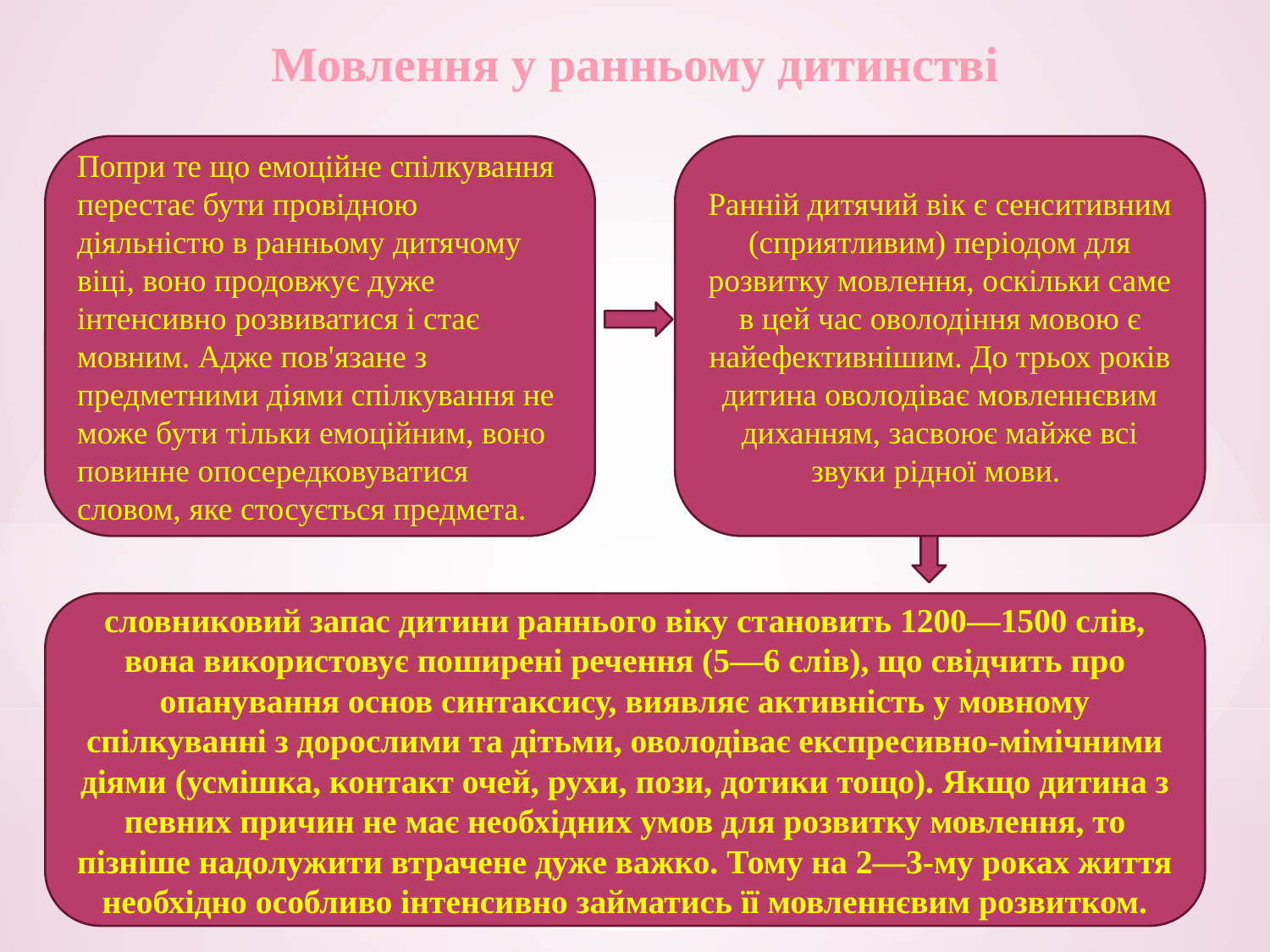

Мовлення у ранньому дитинстві
Попри те що емоційне спілкування перестає бути провідною діяльністю в ранньому дитячому віці, воно продовжує дуже інтенсивно розвиватися і стає мовним. Адже пов'язане з предметними діями спілкування не може бути тільки емоційним, воно повинне опосередковуватися словом, яке стосується предмета.
Ранній дитячий вік є сенситивним (сприятливим) періодом для розвитку мовлення, оскільки саме в цей час оволодіння мовою є найефективнішим. До трьох років дитина оволодіває мовленнєвим диханням, засвоює майже всі звуки рідної мови.

словниковий запас дитини раннього віку становить 1200—1500 слів, вона використовує поширені речення (5—6 слів), що свідчить про опанування основ синтаксису, виявляє активність у мовному спілкуванні з дорослими та дітьми, оволодіває експресивно-мімічними діями (усмішка, контакт очей, рухи, пози, дотики тощо). Якщо дитина з певних причин не має необхідних умов для розвитку мовлення, то пізніше надолужити втрачене дуже важко. Тому на 2—3-му роках життя необхідно особливо інтенсивно займатись її мовленнєвим розвитком.